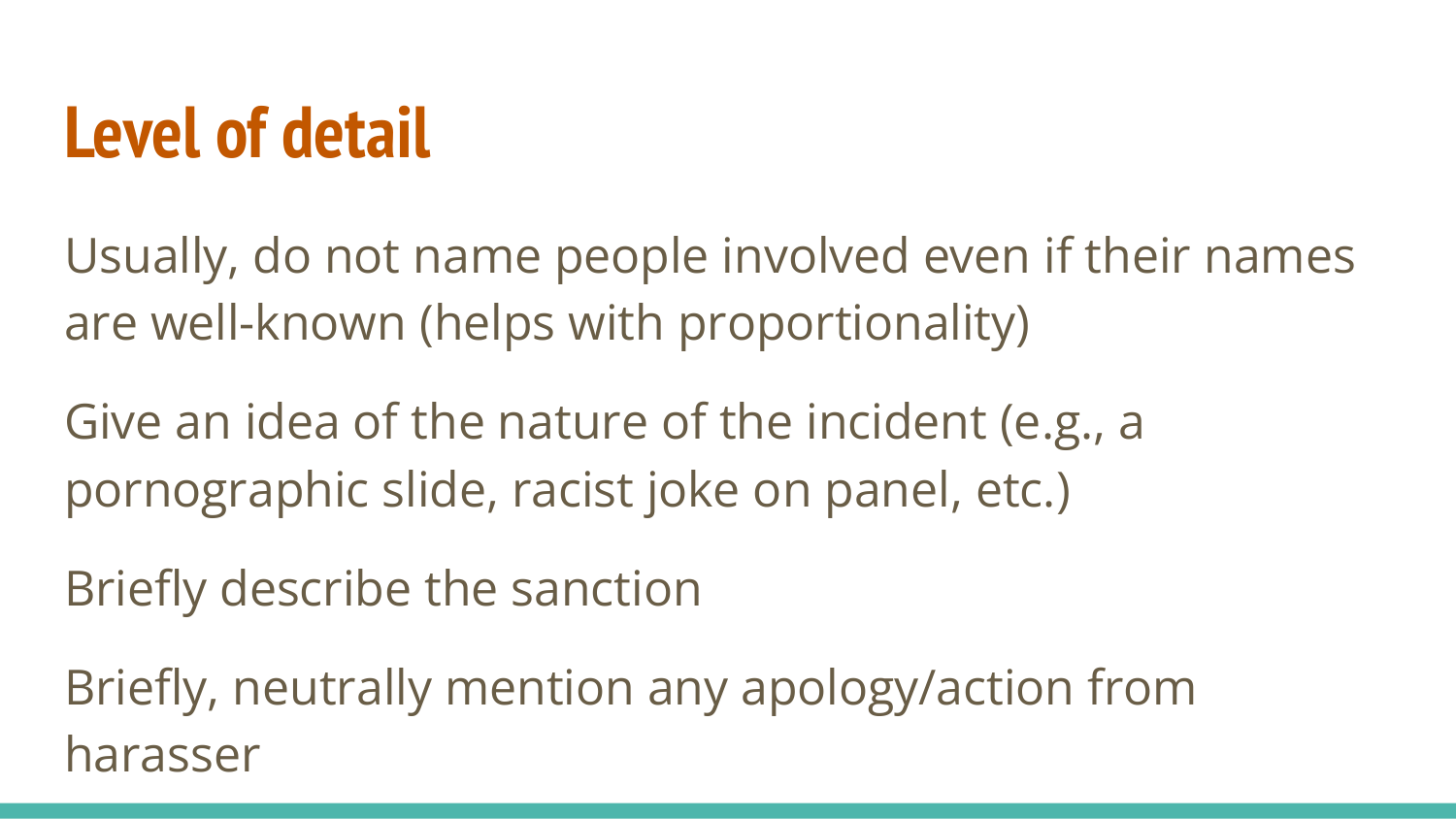

# Level of detail
Usually, do not name people involved even if their names are well-known (helps with proportionality)
Give an idea of the nature of the incident (e.g., a pornographic slide, racist joke on panel, etc.)
Briefly describe the sanction
Briefly, neutrally mention any apology/action from harasser